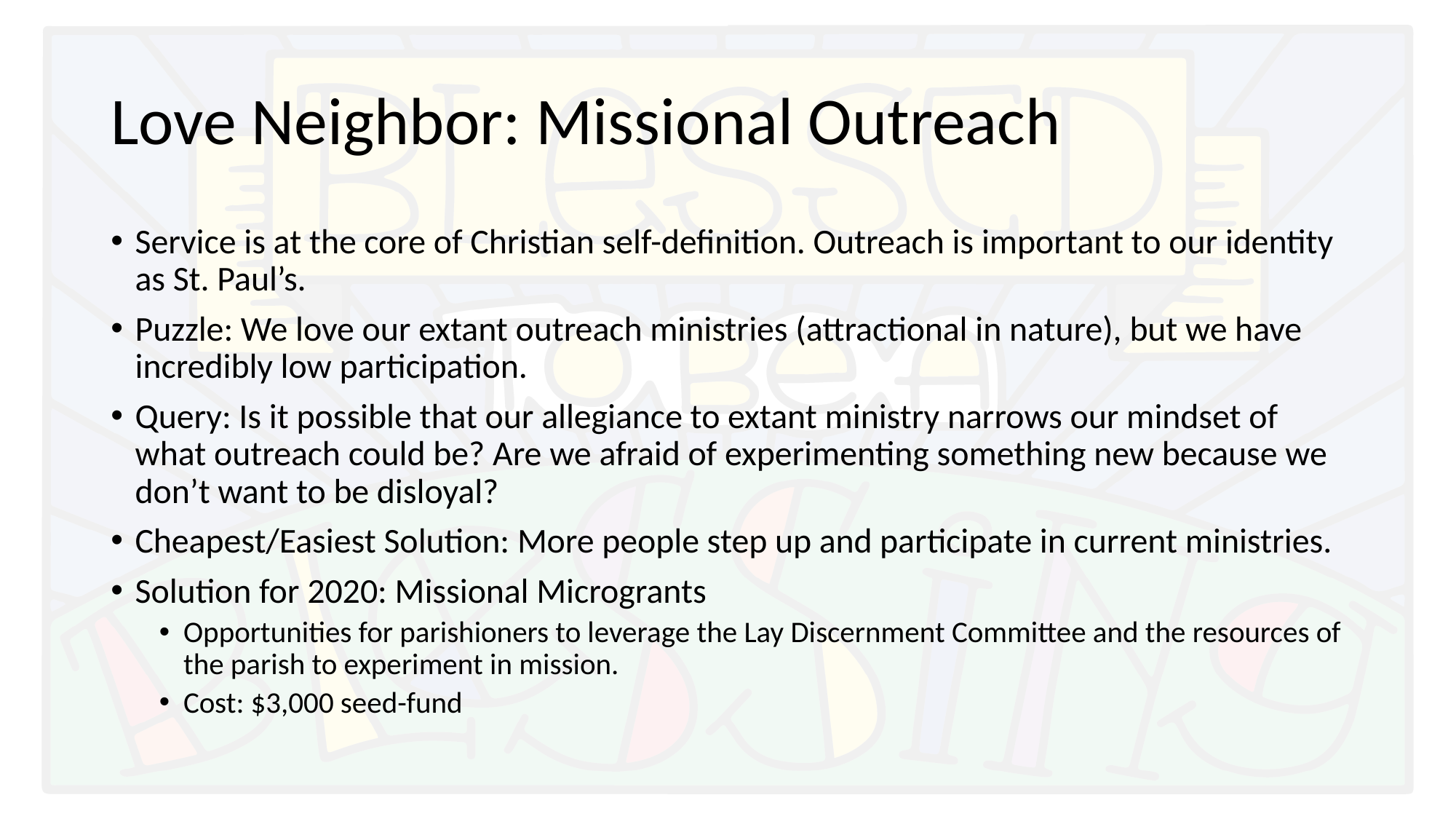

# Love Neighbor: Missional Outreach
Service is at the core of Christian self-definition. Outreach is important to our identity as St. Paul’s.
Puzzle: We love our extant outreach ministries (attractional in nature), but we have incredibly low participation.
Query: Is it possible that our allegiance to extant ministry narrows our mindset of what outreach could be? Are we afraid of experimenting something new because we don’t want to be disloyal?
Cheapest/Easiest Solution: More people step up and participate in current ministries.
Solution for 2020: Missional Microgrants
Opportunities for parishioners to leverage the Lay Discernment Committee and the resources of the parish to experiment in mission.
Cost: $3,000 seed-fund